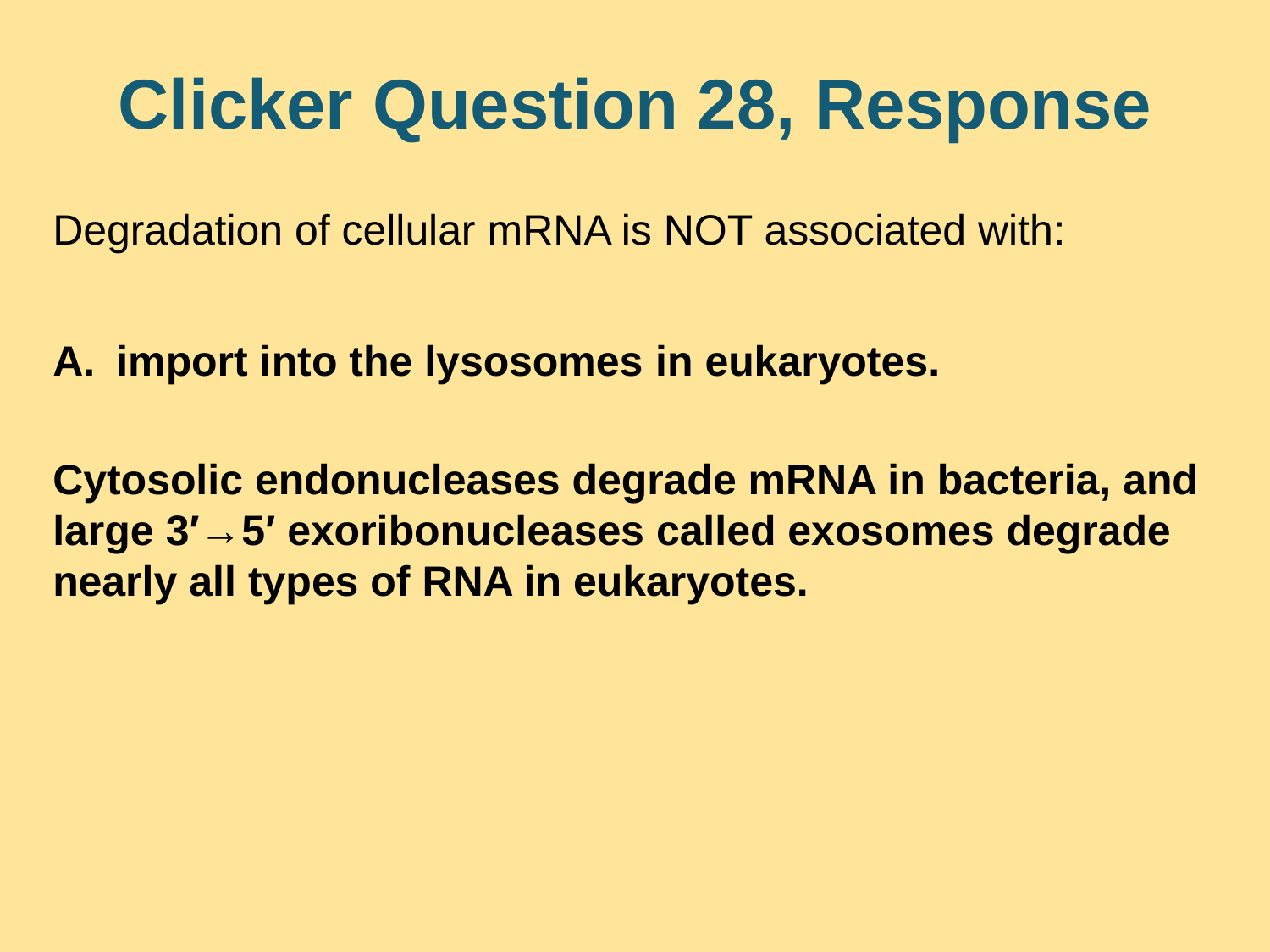

# Clicker Question 28, Response
Degradation of cellular mRNA is NOT associated with:

import into the lysosomes in eukaryotes.

Cytosolic endonucleases degrade mRNA in bacteria, and large 3′→5′ exoribonucleases called exosomes degrade nearly all types of RNA in eukaryotes.